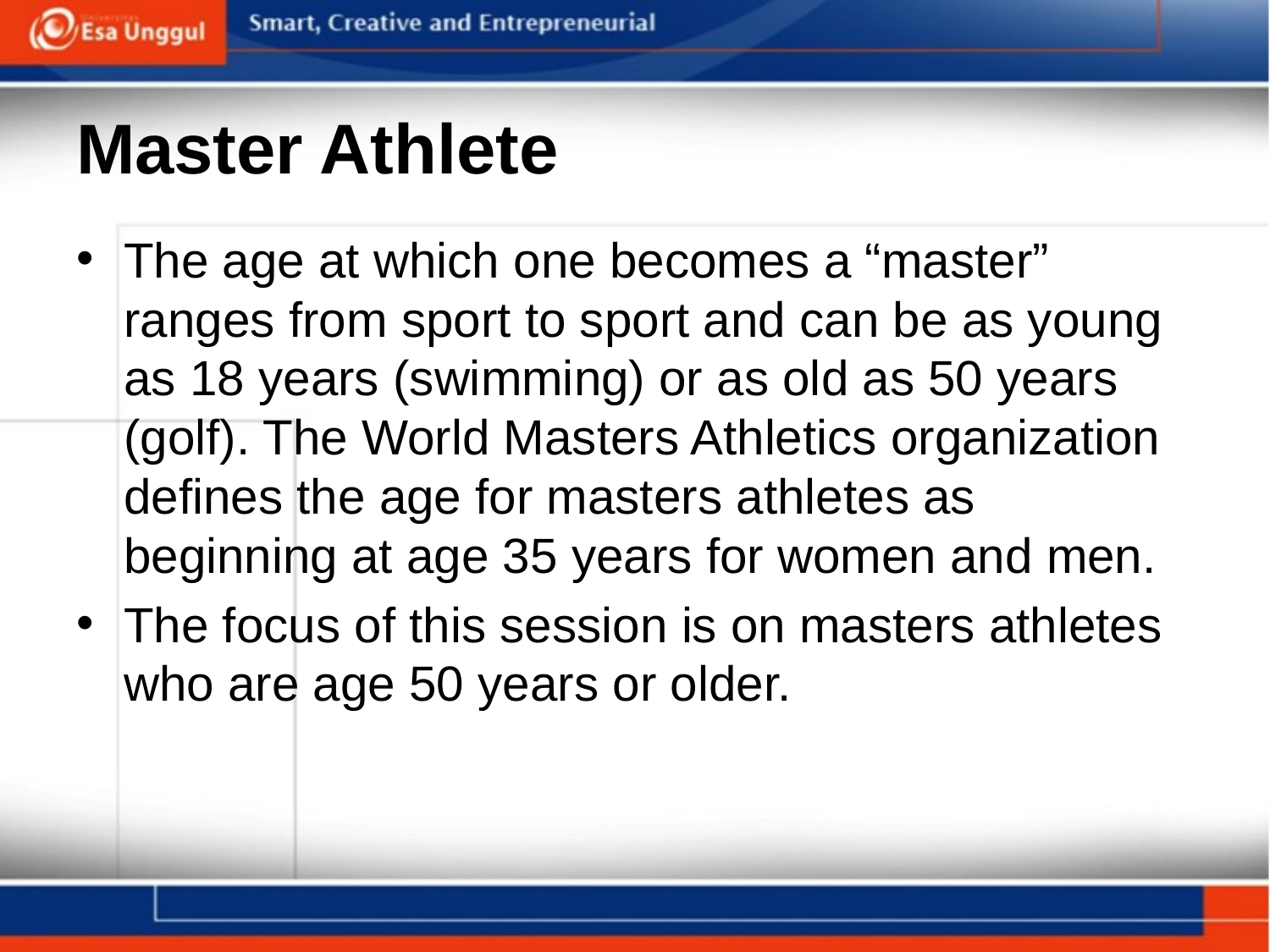

# Master Athlete
The age at which one becomes a “master” ranges from sport to sport and can be as young as 18 years (swimming) or as old as 50 years (golf). The World Masters Athletics organization defines the age for masters athletes as beginning at age 35 years for women and men.
The focus of this session is on masters athletes who are age 50 years or older.